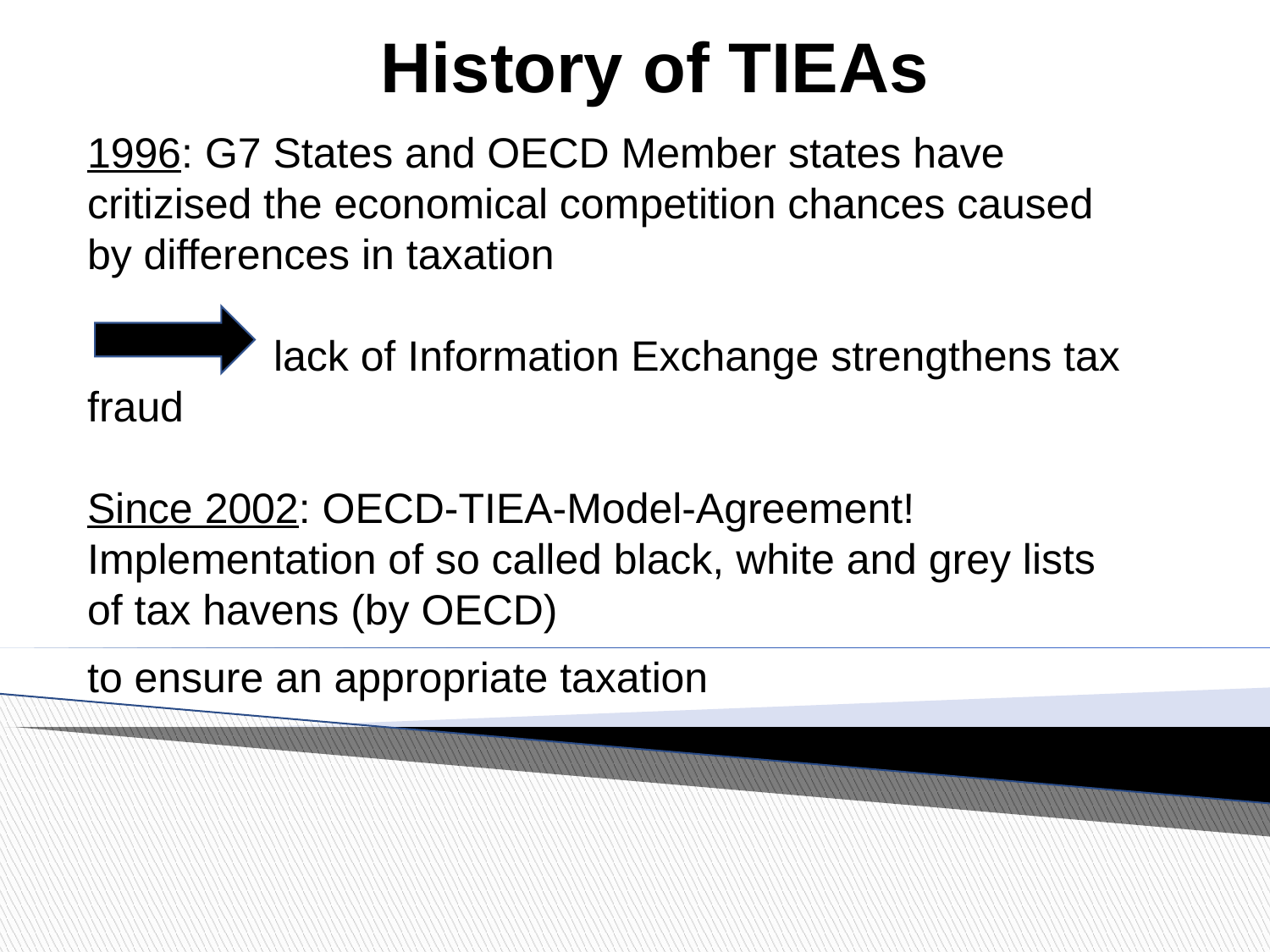

History of TIEAs
1996: G7 States and OECD Member states have critizised the economical competition chances caused by differences in taxation

 	     lack of Information Exchange strengthens tax fraud

Since 2002: OECD-TIEA-Model-Agreement!
Implementation of so called black, white and grey lists of tax havens (by OECD)

to ensure an appropriate taxation